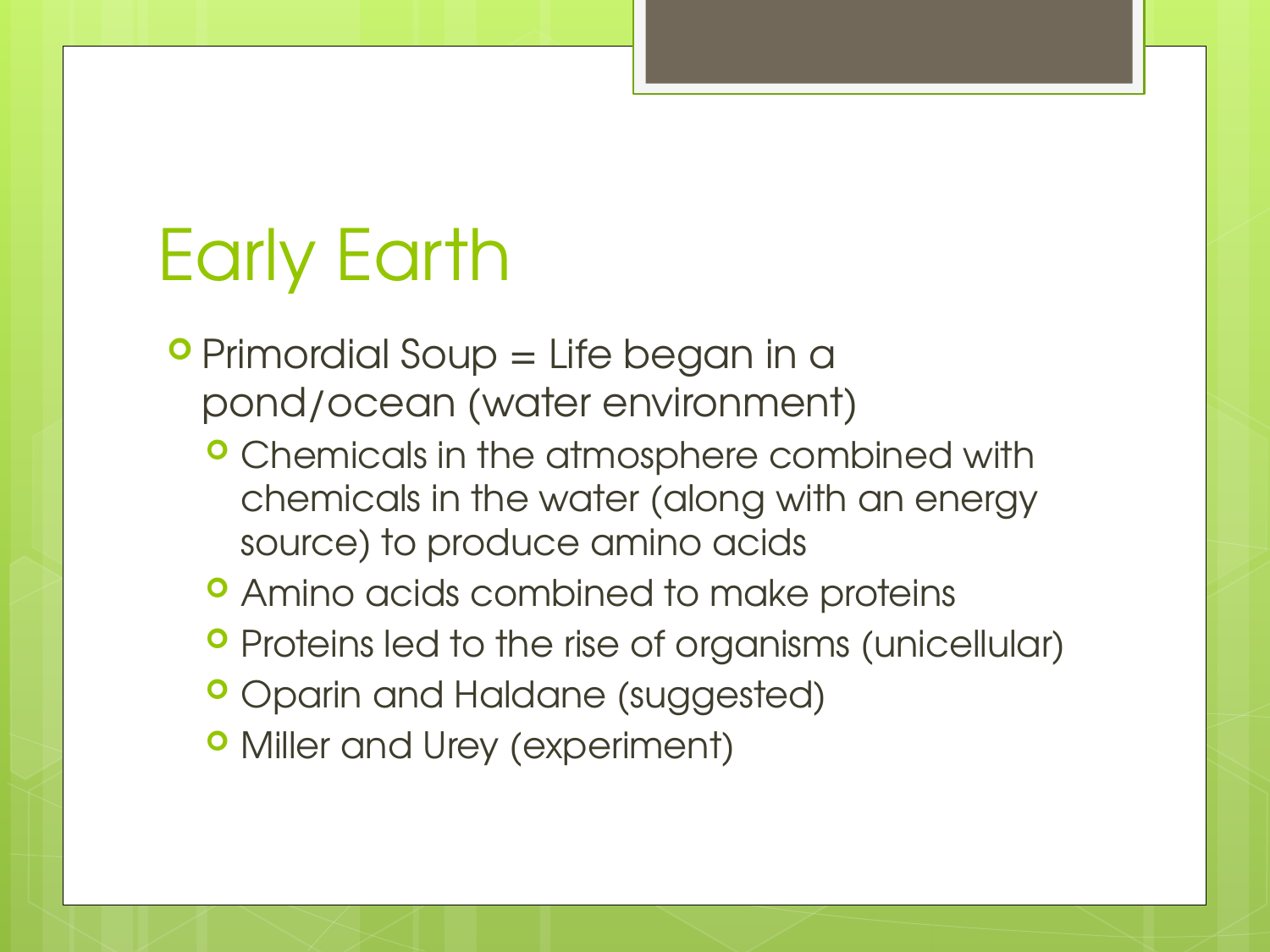

# Early Earth
Primordial Soup = Life began in a pond/ocean (water environment)
Chemicals in the atmosphere combined with chemicals in the water (along with an energy source) to produce amino acids
Amino acids combined to make proteins
Proteins led to the rise of organisms (unicellular)
Oparin and Haldane (suggested)
Miller and Urey (experiment)